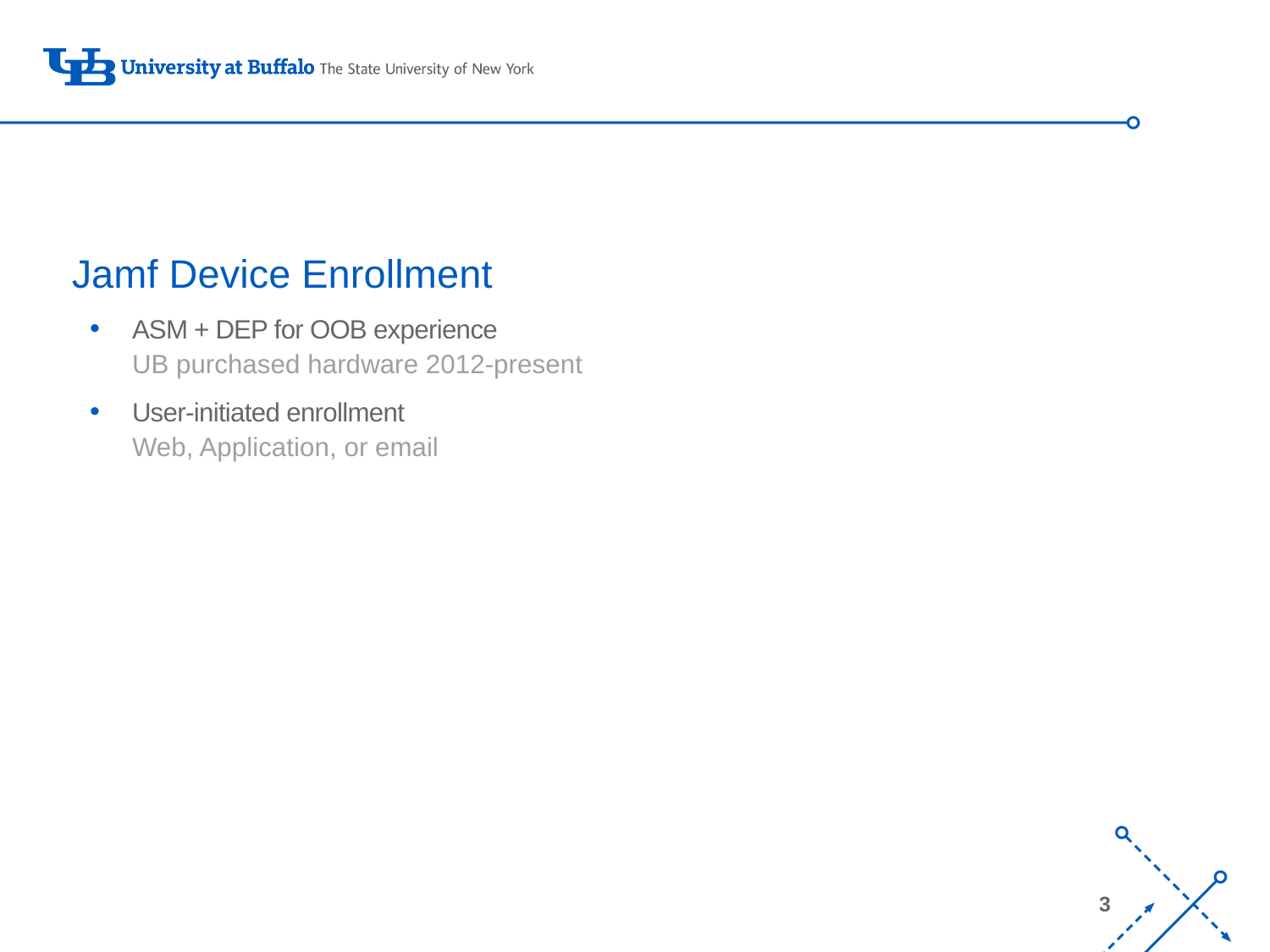

# Jamf Device Enrollment
ASM + DEP for OOB experience
UB purchased hardware 2012-present
User-initiated enrollment
Web, Application, or email